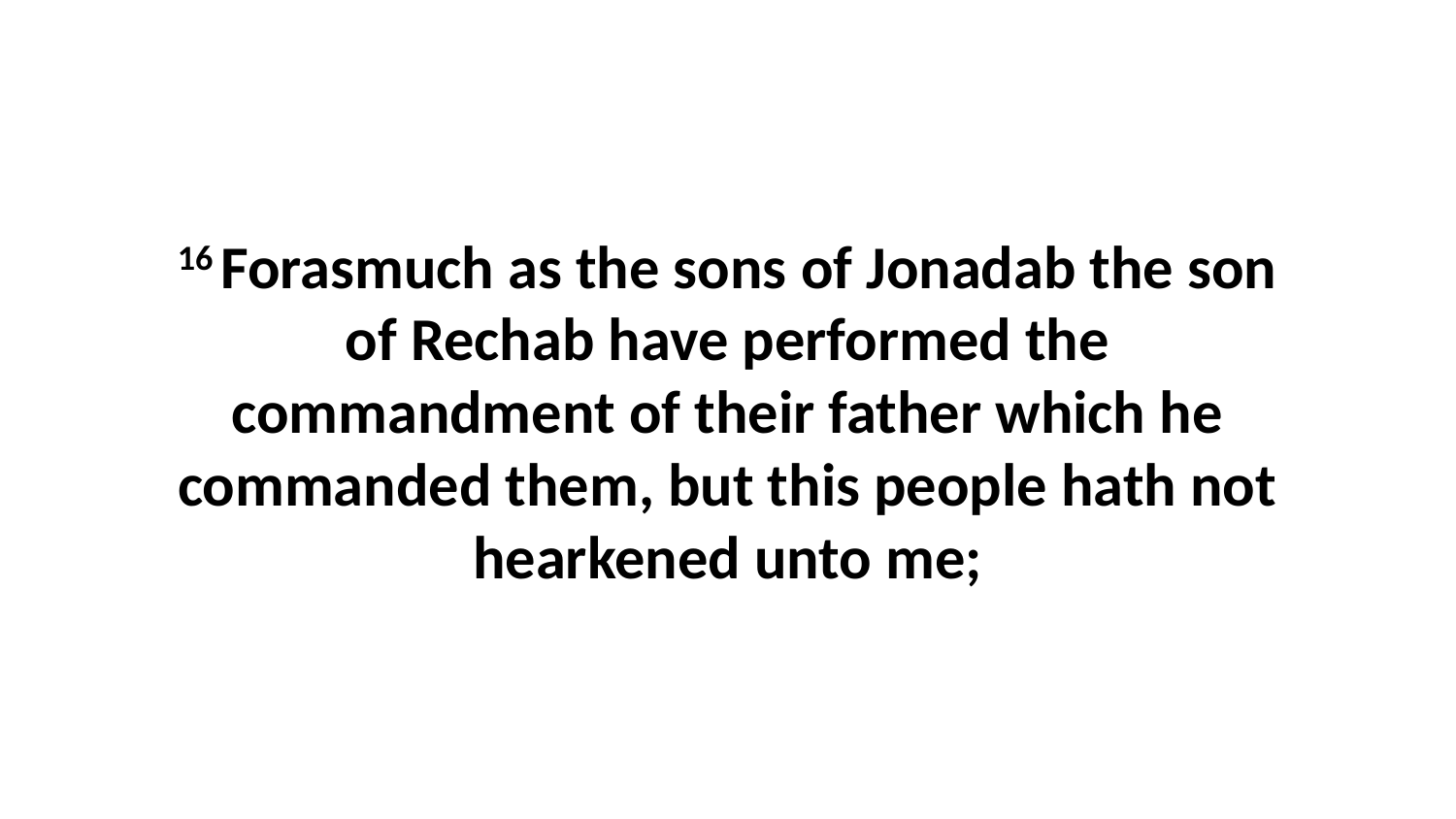

16 Forasmuch as the sons of Jonadab the son of Rechab have performed the commandment of their father which he commanded them, but this people hath not hearkened unto me;